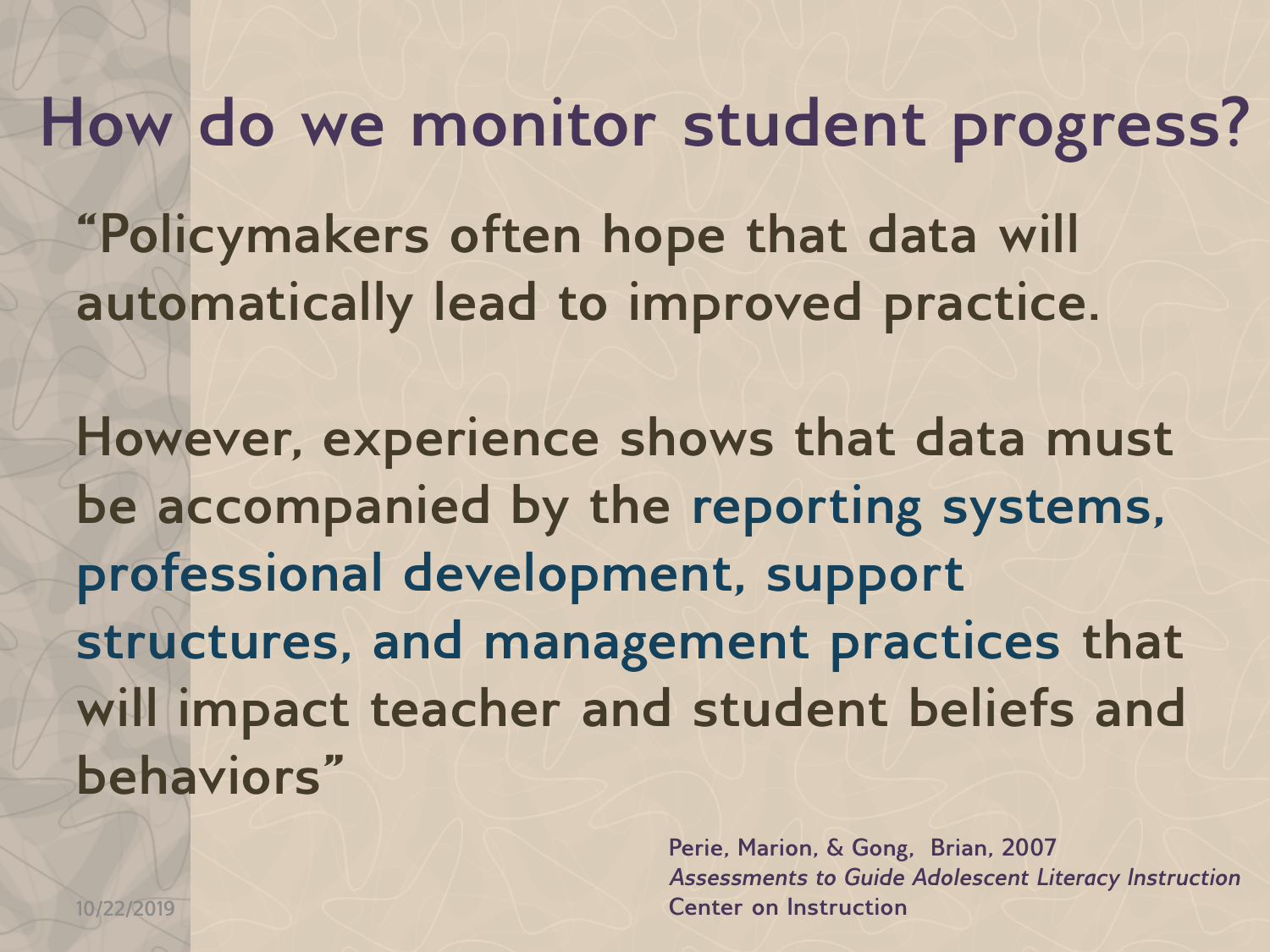

# How do we monitor student progress?
“Policymakers often hope that data will automatically lead to improved practice.

However, experience shows that data must be accompanied by the reporting systems, professional development, support structures, and management practices that will impact teacher and student beliefs and behaviors”
Perie, Marion, & Gong,  Brian, 2007
Assessments to Guide Adolescent Literacy Instruction
Center on Instruction

10/22/2019